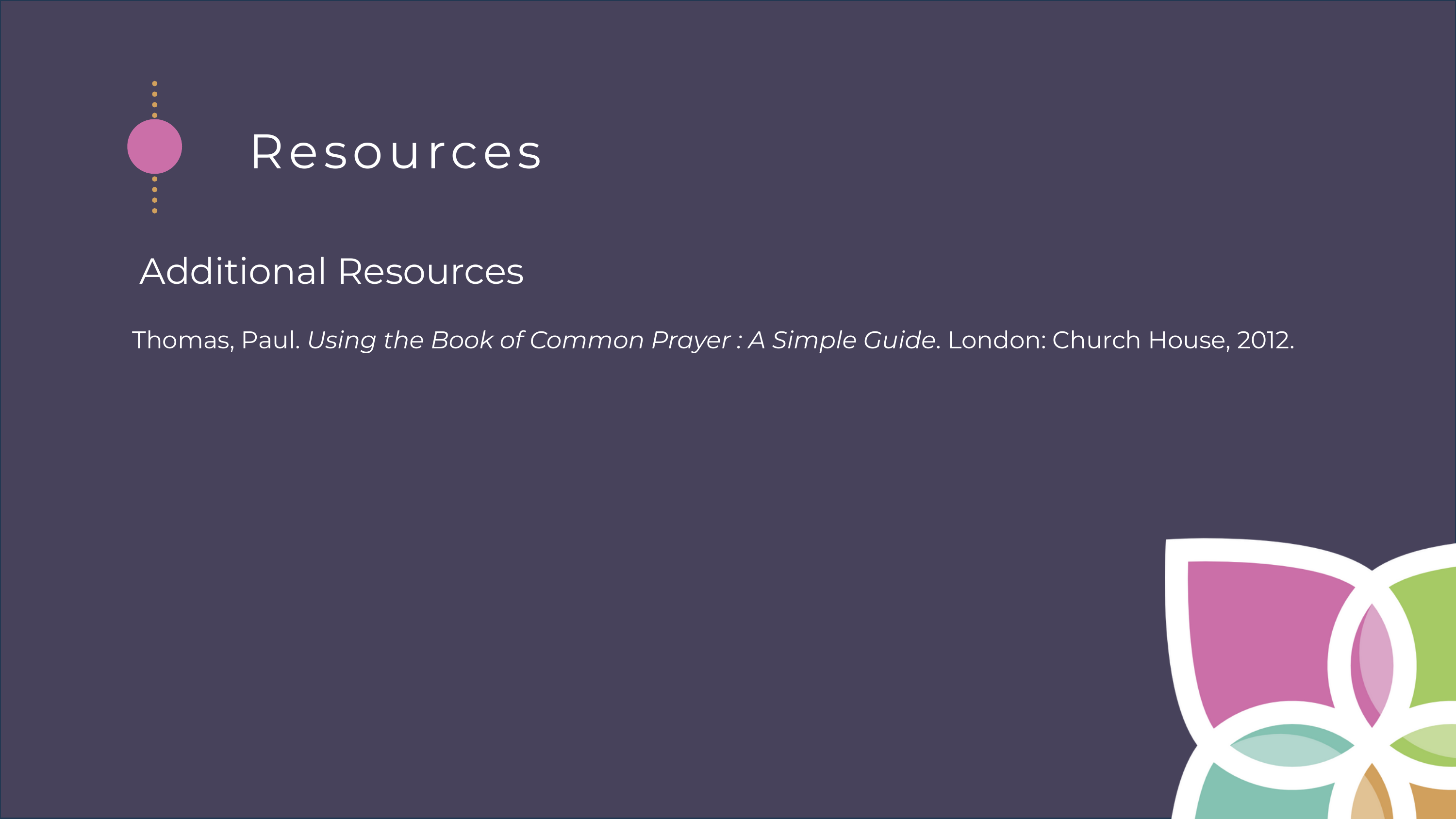

Resources

Additional Resources
Thomas, Paul. Using the Book of Common Prayer : A Simple Guide. London: Church House, 2012.